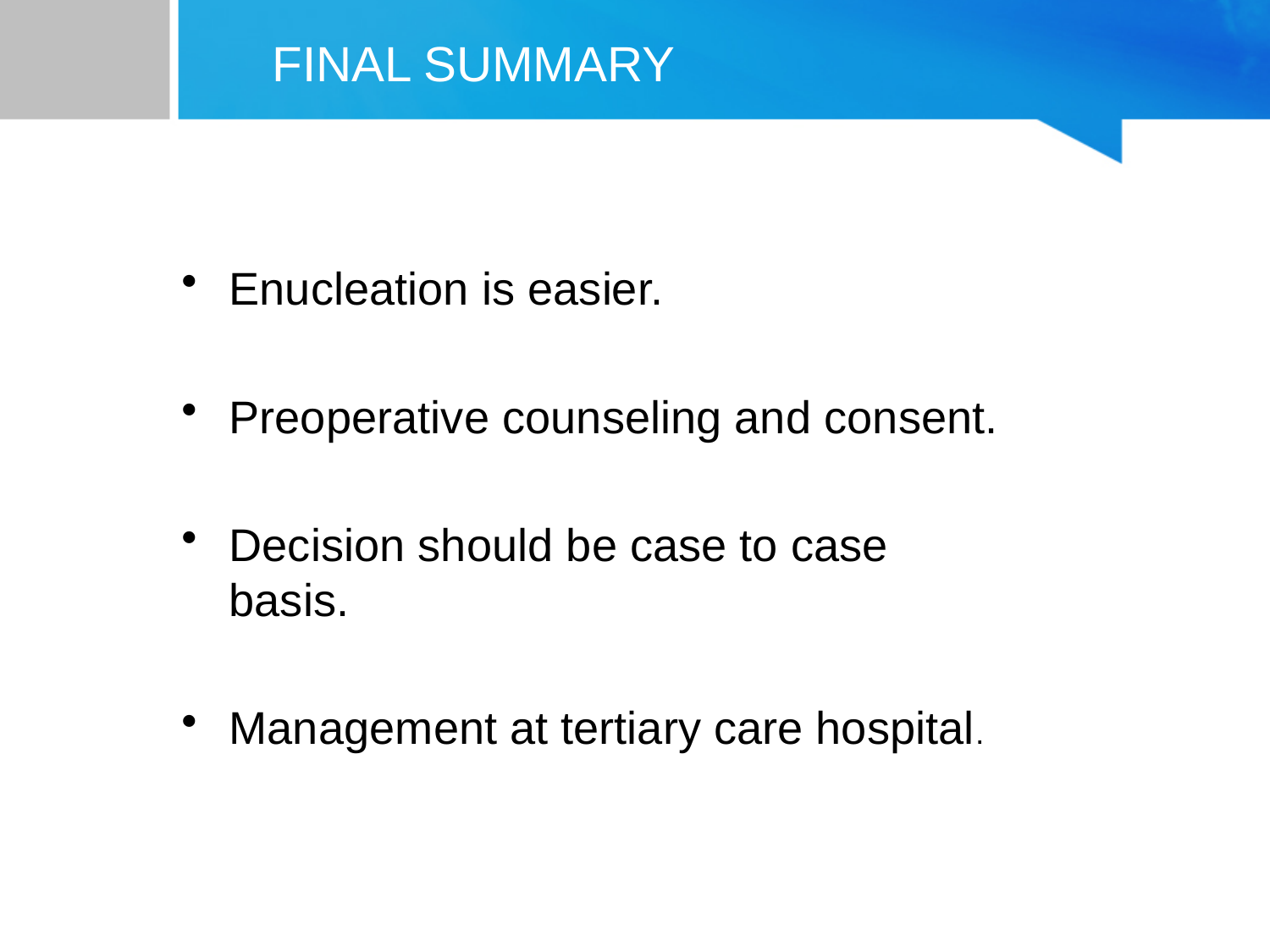

FINAL SUMMARY
Enucleation is easier.

Preoperative counseling and consent.

Decision should be case to case basis.

Management at tertiary care hospital.